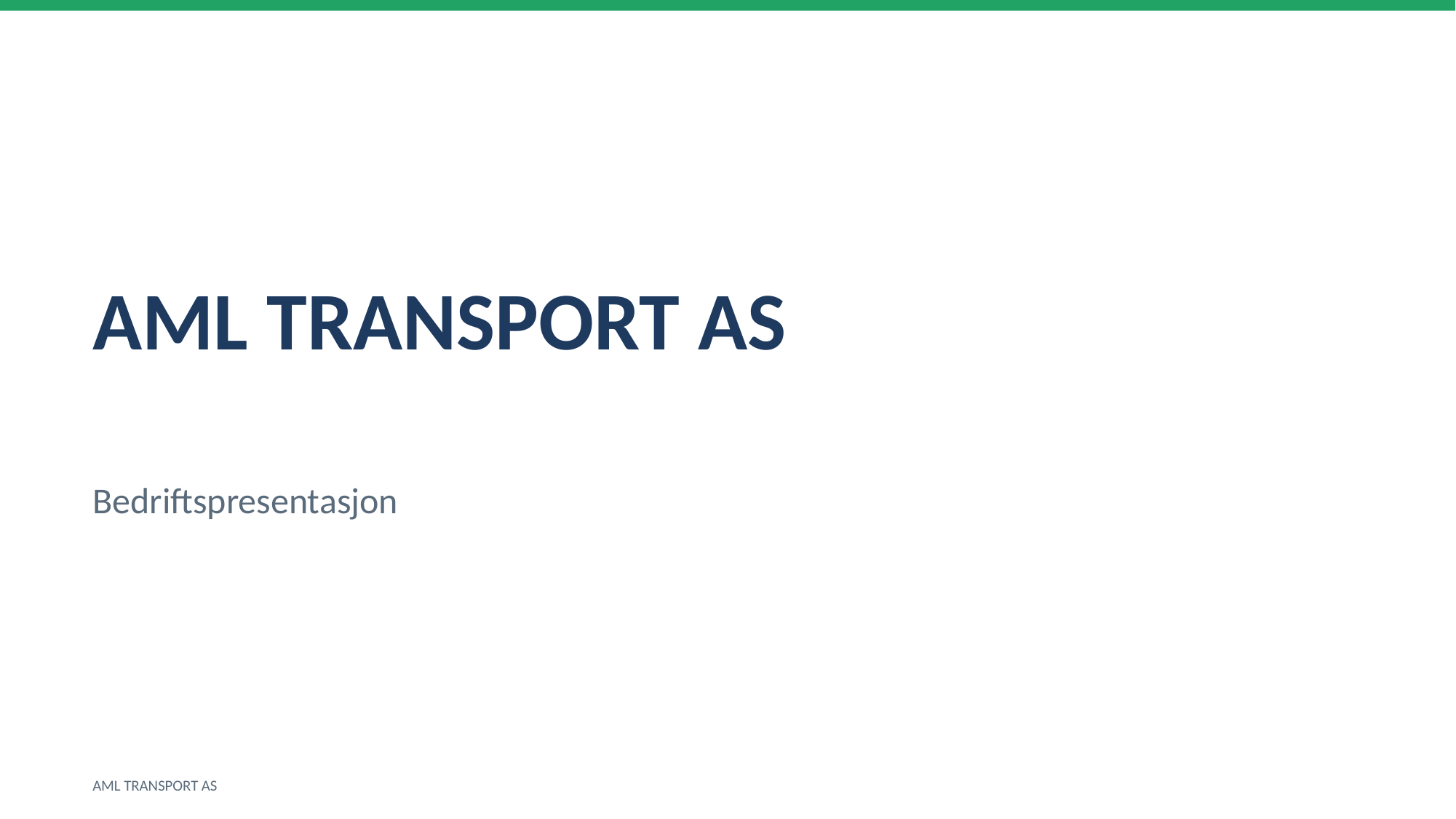

AML TRANSPORT AS
Bedriftspresentasjon
AML TRANSPORT AS